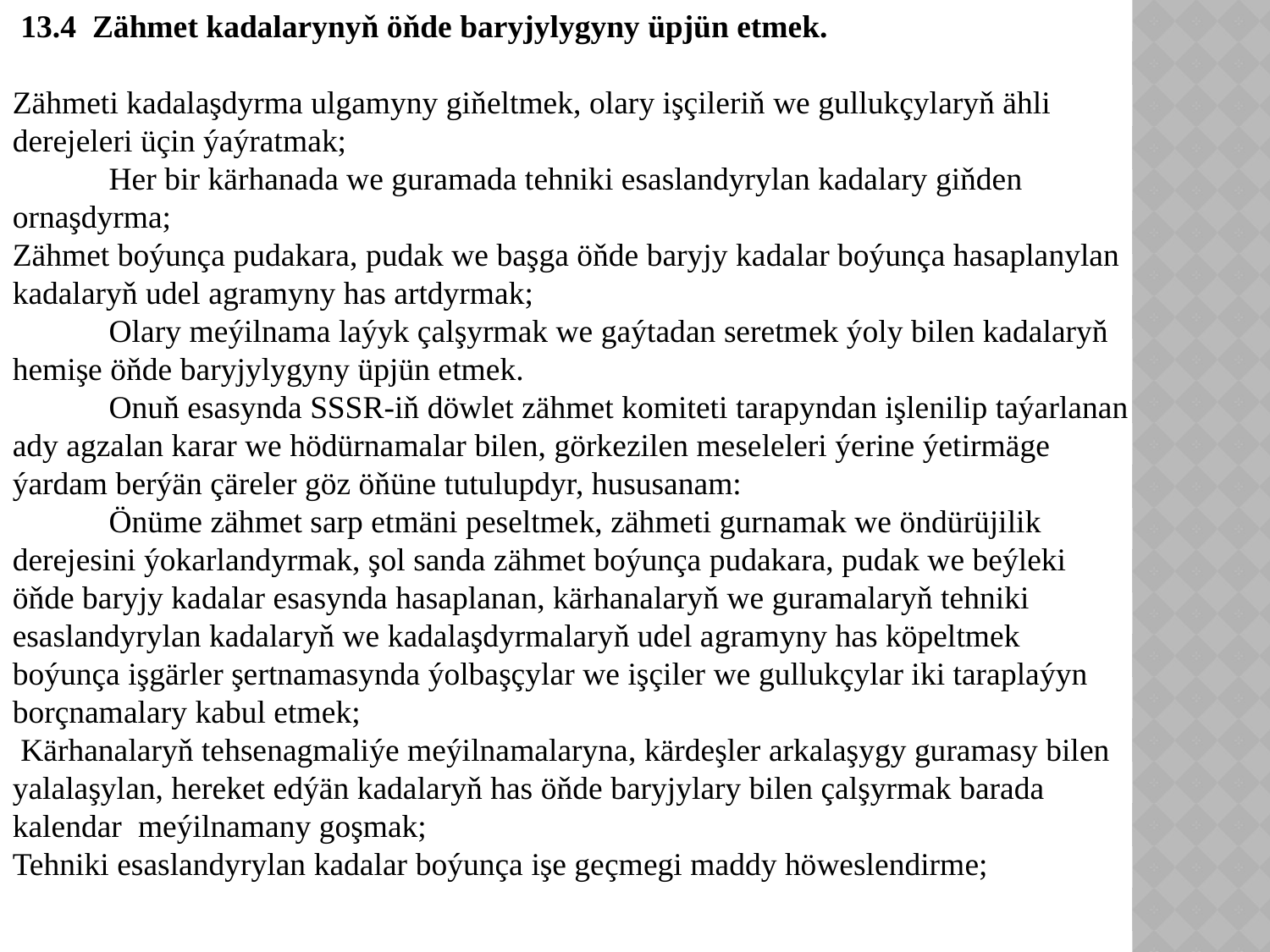

13.4  Zähmet kadalarynyň öňde baryjylygyny üpjün etmek.

Zähmeti kadalaşdyrma ulgamyny giňeltmek, olary işçileriň we gullukçylaryň ähli derejeleri üçin ýaýratmak;
            Her bir kärhanada we guramada tehniki esaslandyrylan kadalary giňden ornaşdyrma;
Zähmet boýunça pudakara, pudak we başga öňde baryjy kadalar boýunça hasaplanylan kadalaryň udel agramyny has artdyrmak;
            Olary meýilnama laýyk çalşyrmak we gaýtadan seretmek ýoly bilen kadalaryň hemişe öňde baryjylygyny üpjün etmek.
            Onuň esasynda SSSR-iň döwlet zähmet komiteti tarapyndan işlenilip taýarlanan ady agzalan karar we hödürnamalar bilen, görkezilen meseleleri ýerine ýetirmäge ýardam berýän çäreler göz öňüne tutulupdyr, hususanam:
            Önüme zähmet sarp etmäni peseltmek, zähmeti gurnamak we öndürüjilik derejesini ýokarlandyrmak, şol sanda zähmet boýunça pudakara, pudak we beýleki öňde baryjy kadalar esasynda hasaplanan, kärhanalaryň we guramalaryň tehniki esaslandyrylan kadalaryň we kadalaşdyrmalaryň udel agramyny has köpeltmek boýunça işgärler şertnamasynda ýolbaşçylar we işçiler we gullukçylar iki taraplaýyn borçnamalary kabul etmek;
 Kärhanalaryň tehsenagmaliýe meýilnamalaryna, kärdeşler arkalaşygy guramasy bilen yalalaşylan, hereket edýän kadalaryň has öňde baryjylary bilen çalşyrmak barada kalendar  meýilnamany goşmak;
Tehniki esaslandyrylan kadalar boýunça işe geçmegi maddy höweslendirme;